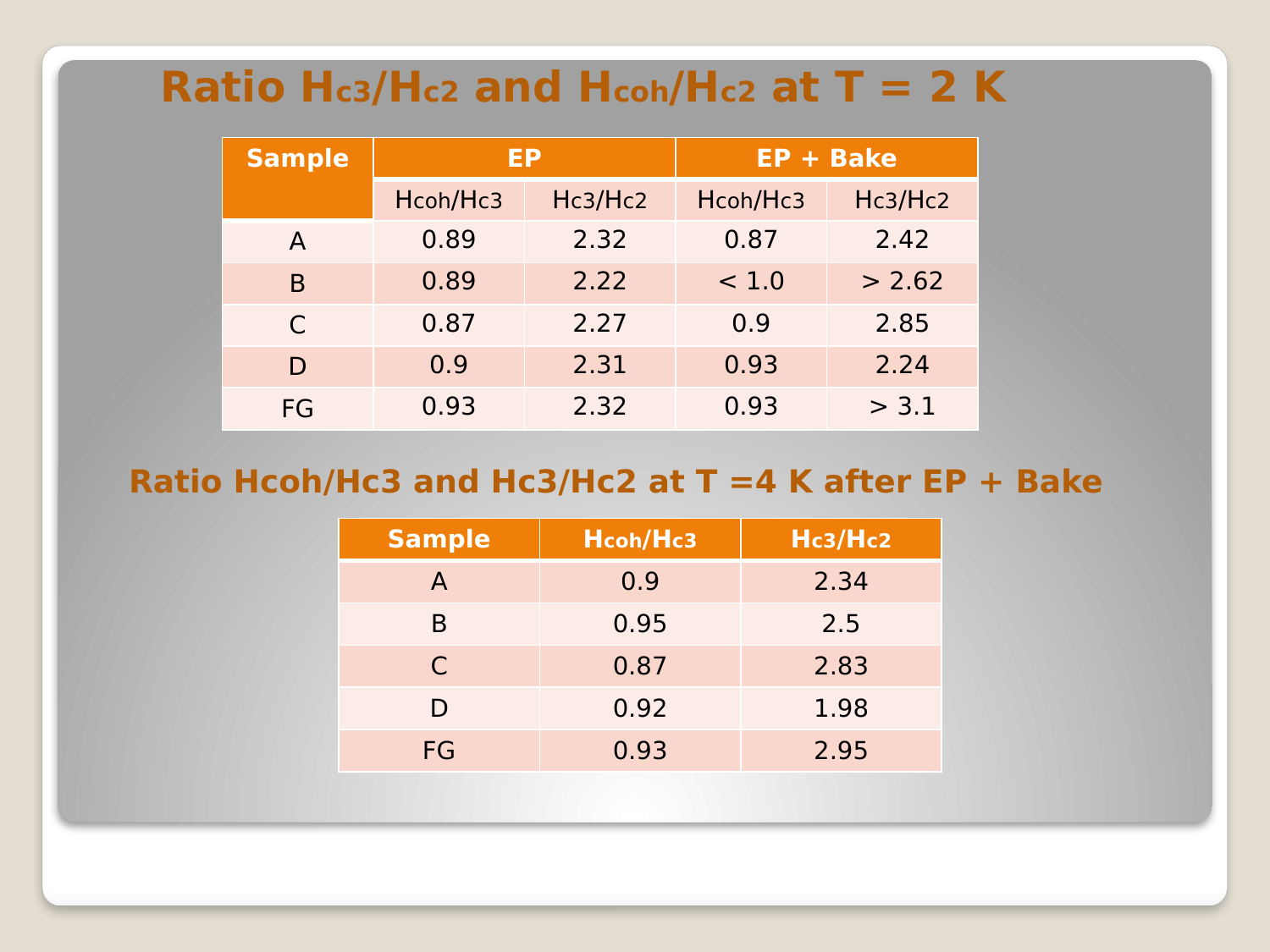

# Ratio Hc3/Hc2 and Hcoh/Hc2 at T = 2 K
| Sample | EP |  | EP + Bake |  |
| --- | --- | --- | --- | --- |
|  | Hcoh/Hc3 | Hc3/Hc2 | Hcoh/Hc3 | Hc3/Hc2 |
| A | 0.89 | 2.32 | 0.87 | 2.42 |
| B | 0.89 | 2.22 | < 1.0 | > 2.62 |
| C | 0.87 | 2.27 | 0.9 | 2.85 |
| D | 0.9 | 2.31 | 0.93 | 2.24 |
| FG | 0.93 | 2.32 | 0.93 | > 3.1 |
Ratio Hcoh/Hc3 and Hc3/Hc2 at T =4 K after EP + Bake
| Sample | Hcoh/Hc3 | Hc3/Hc2 |
| --- | --- | --- |
| A | 0.9 | 2.34 |
| B | 0.95 | 2.5 |
| C | 0.87 | 2.83 |
| D | 0.92 | 1.98 |
| FG | 0.93 | 2.95 |